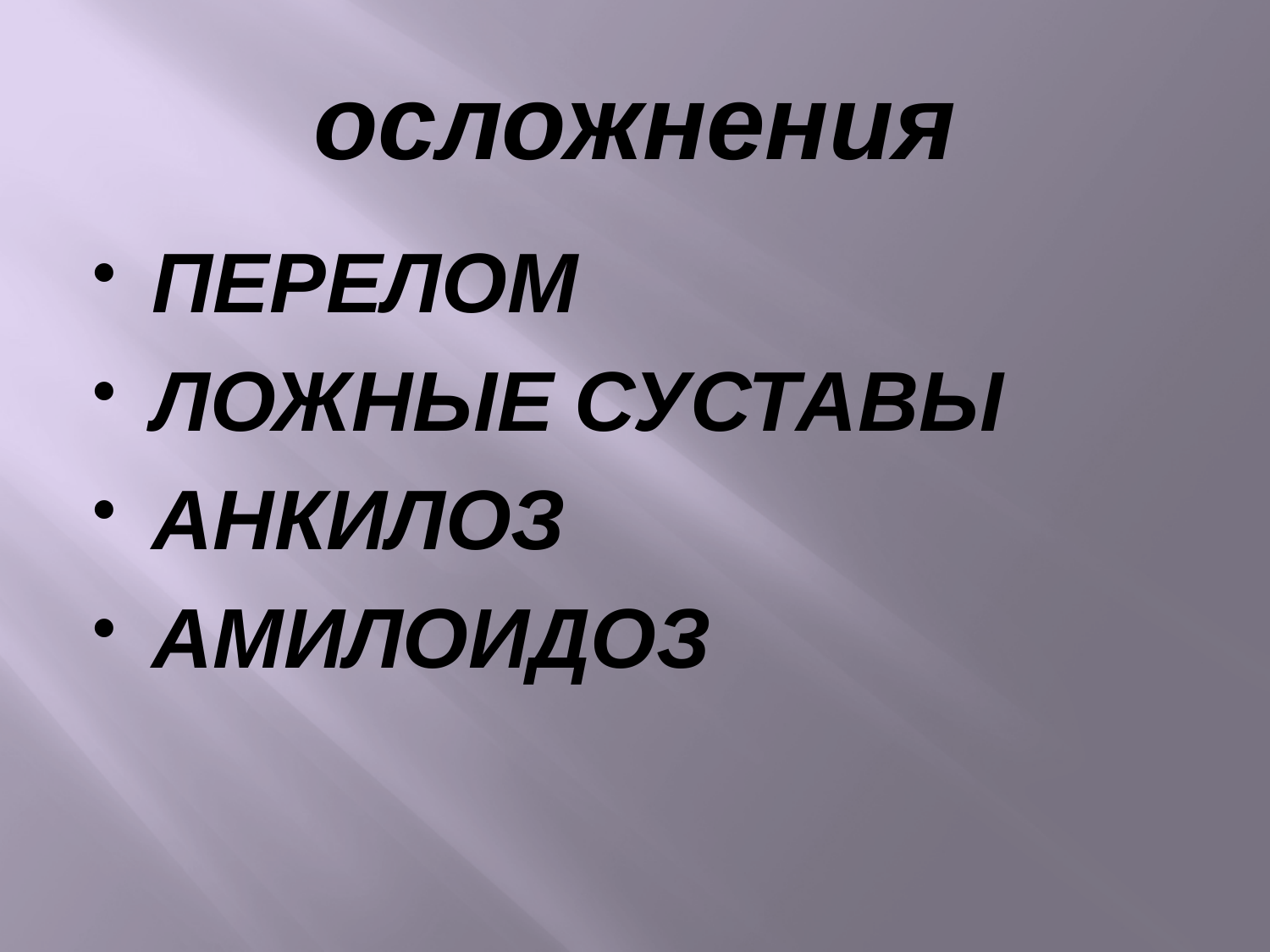

# осложнения
ПЕРЕЛОМ
ЛОЖНЫЕ СУСТАВЫ
АНКИЛОЗ
АМИЛОИДОЗ